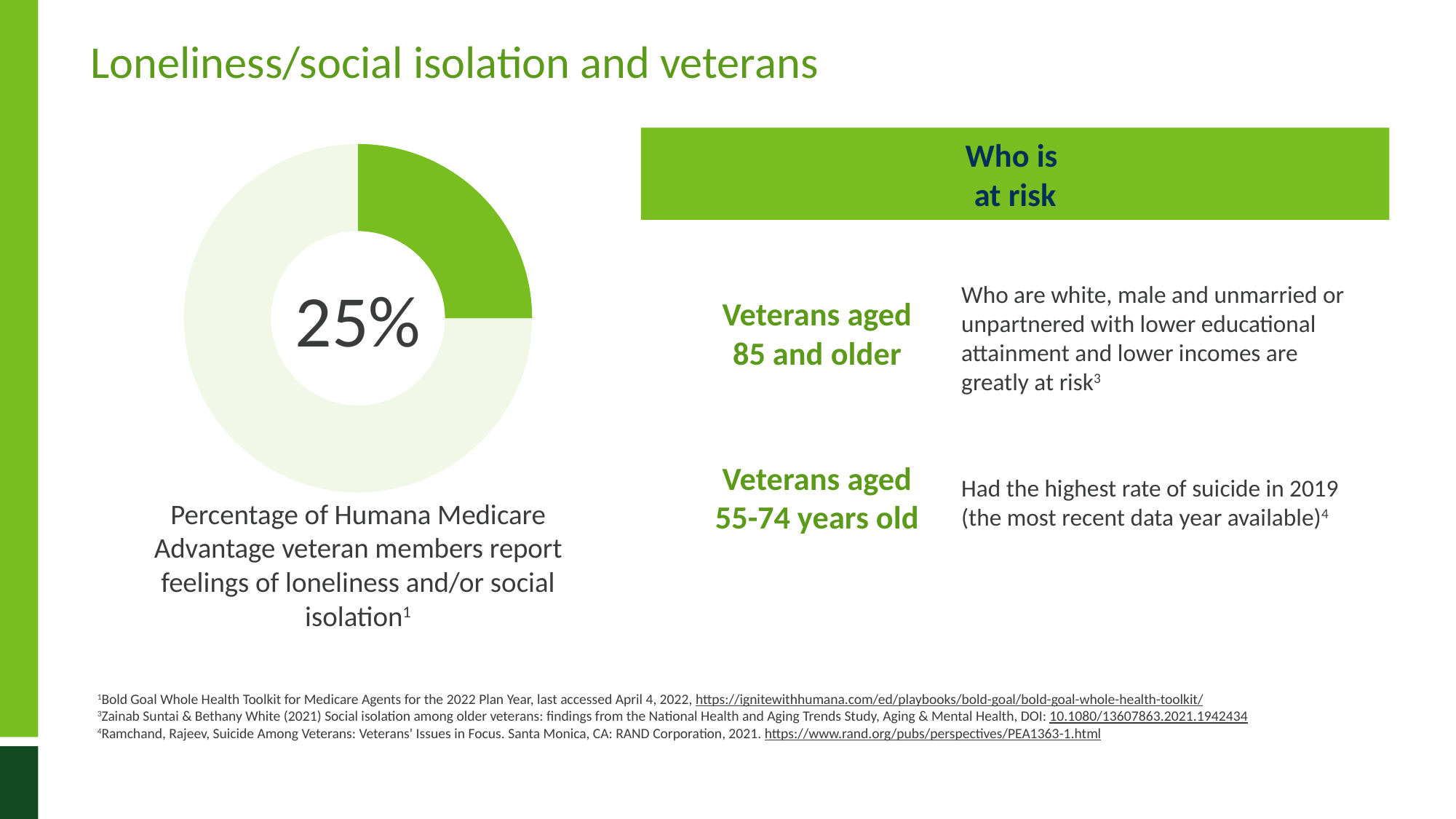

# Loneliness/social isolation and veterans
Who is
at risk

### Chart

| Category |
|---|

### Chart

| Category | Sales |
|---|---|
| 1st Qtr | 25.0 |
| 2nd Qtr | 75.0 |
25%
Who are white, male and unmarried or unpartnered with lower educational attainment and lower incomes are greatly at risk3
Veterans aged 85 and older
Veterans aged 55-74 years old
Had the highest rate of suicide in 2019 (the most recent data year available)4
Percentage of Humana Medicare Advantage veteran members report feelings of loneliness and/or social isolation1
1Bold Goal Whole Health Toolkit for Medicare Agents for the 2022 Plan Year, last accessed April 4, 2022, https://ignitewithhumana.com/ed/playbooks/bold-goal/bold-goal-whole-health-toolkit/
3Zainab Suntai & Bethany White (2021) Social isolation among older veterans: findings from the National Health and Aging Trends Study, Aging & Mental Health, DOI: 10.1080/13607863.2021.1942434
4Ramchand, Rajeev, Suicide Among Veterans: Veterans' Issues in Focus. Santa Monica, CA: RAND Corporation, 2021. https://www.rand.org/pubs/perspectives/PEA1363-1.html